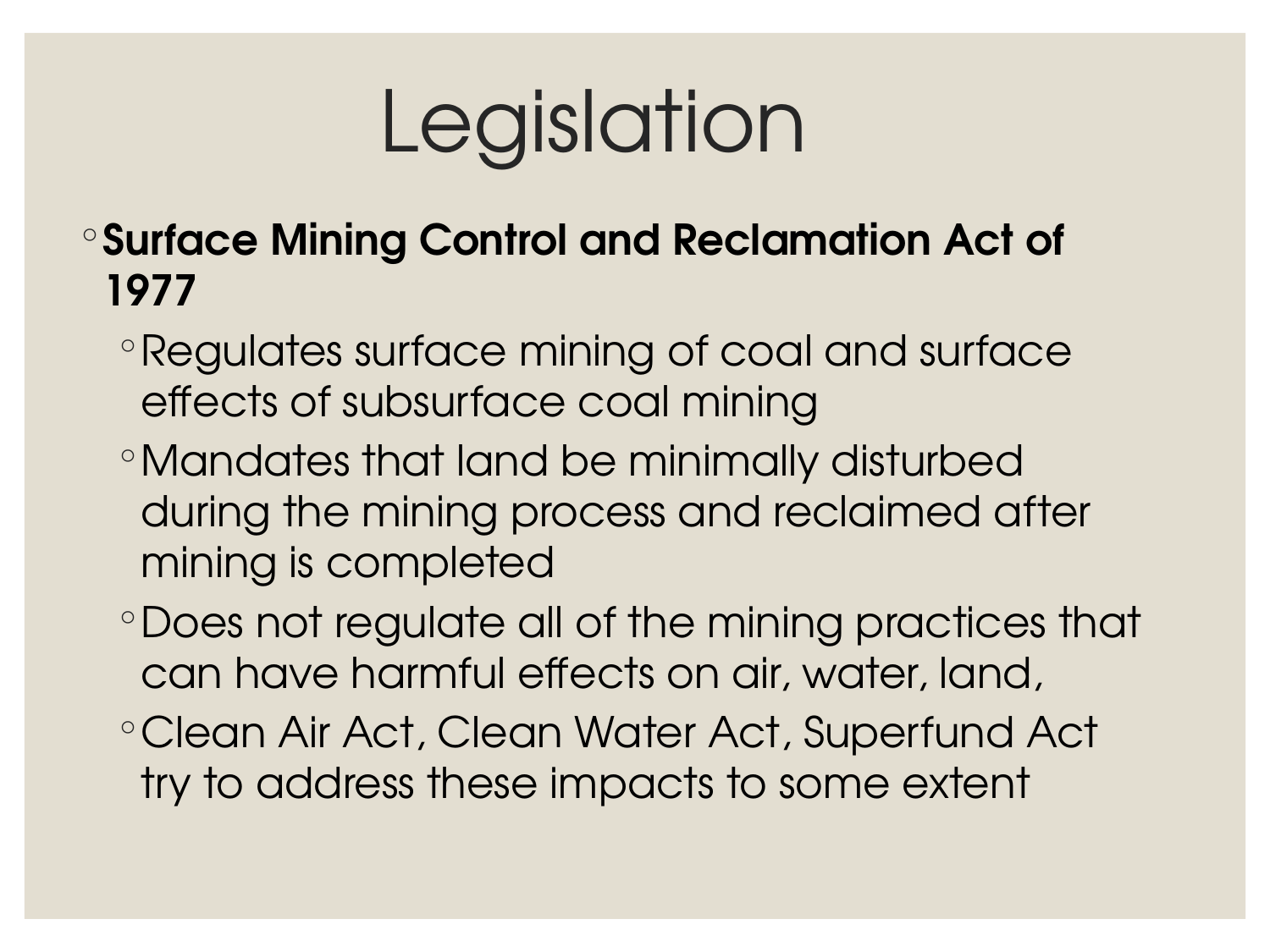

# Legislation
Surface Mining Control and Reclamation Act of 1977
Regulates surface mining of coal and surface effects of subsurface coal mining
Mandates that land be minimally disturbed during the mining process and reclaimed after mining is completed
Does not regulate all of the mining practices that can have harmful effects on air, water, land,
Clean Air Act, Clean Water Act, Superfund Act try to address these impacts to some extent